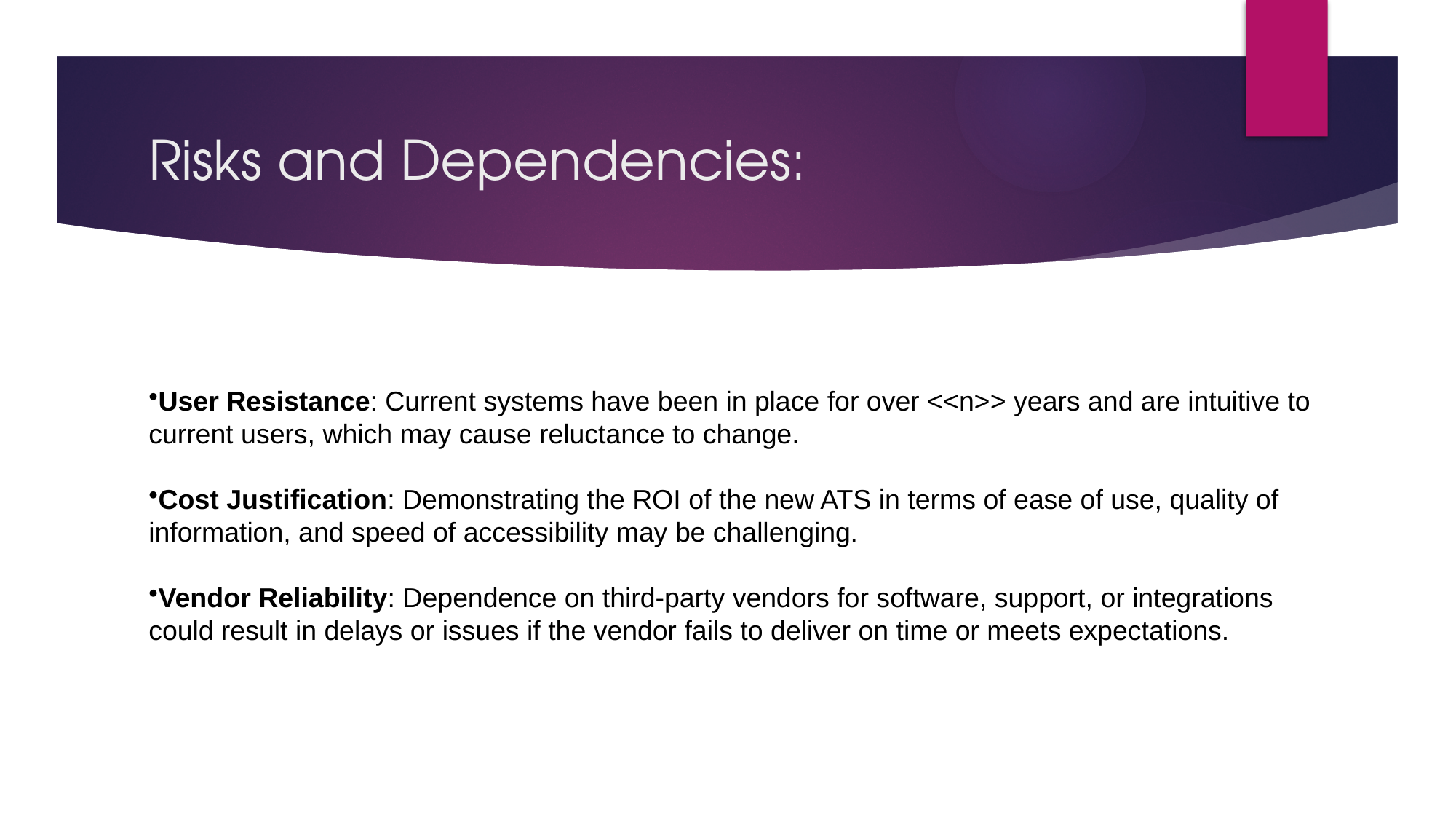

# Risks and Dependencies:
User Resistance: Current systems have been in place for over <<n>> years and are intuitive to current users, which may cause reluctance to change.
Cost Justification: Demonstrating the ROI of the new ATS in terms of ease of use, quality of information, and speed of accessibility may be challenging.

Vendor Reliability: Dependence on third-party vendors for software, support, or integrations could result in delays or issues if the vendor fails to deliver on time or meets expectations.